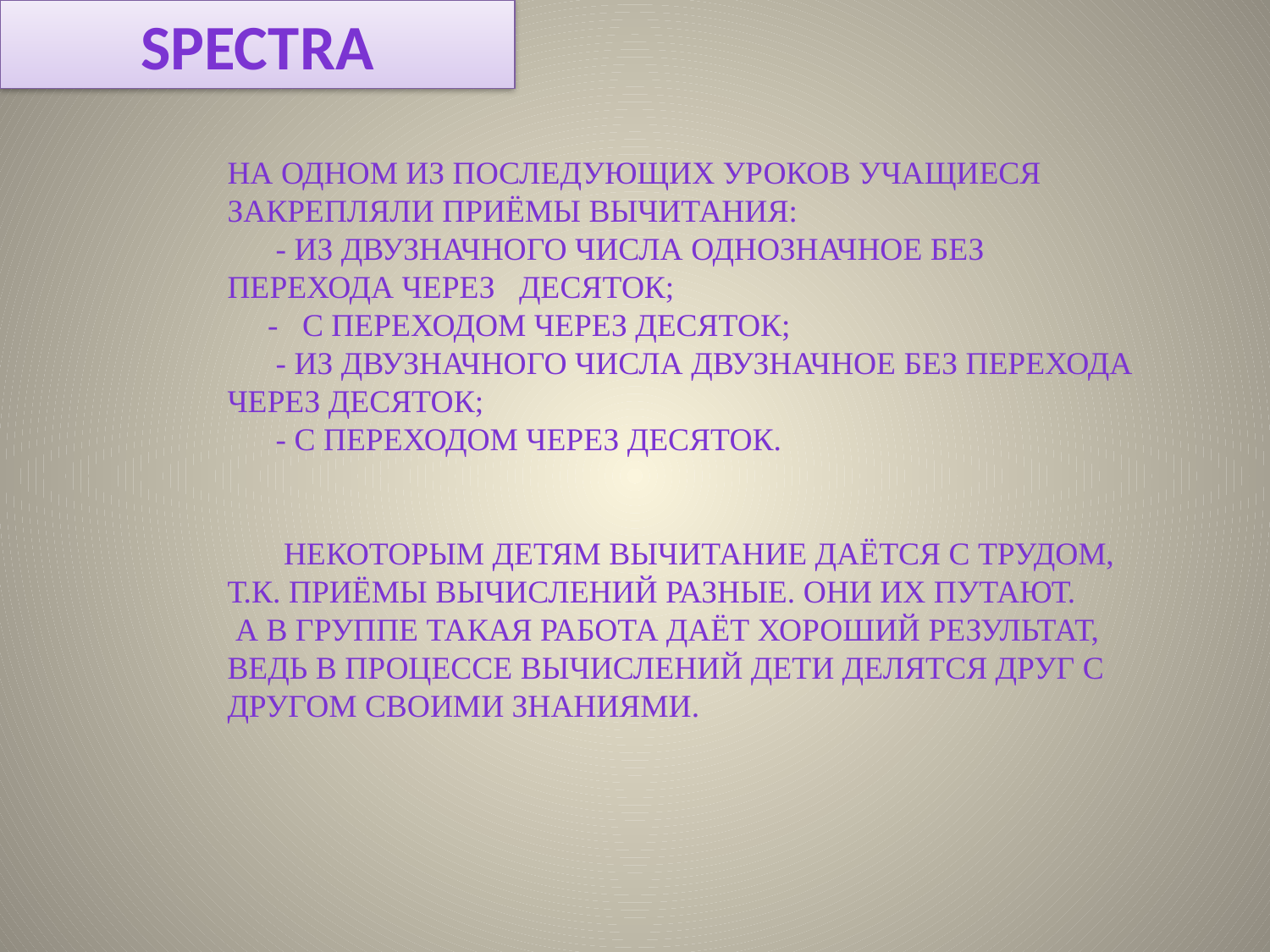

spectra
На одном из последующих уроков учащиеся  закрепляли приёмы вычитания:
      - из двузначного числа однозначное без перехода через   десяток;
     -   с переходом через десяток;
      - из двузначного числа двузначное без перехода через десяток;
      - с переходом через десяток.

       Некоторым детям вычитание даётся с трудом, т.к. приёмы вычислений разные. ОНИ ИХ ПУТАЮТ.
 А в группе такая работа даёт хороший результат,
Ведь в процессе вычислений дети делятся друг с другом своими знаниями.